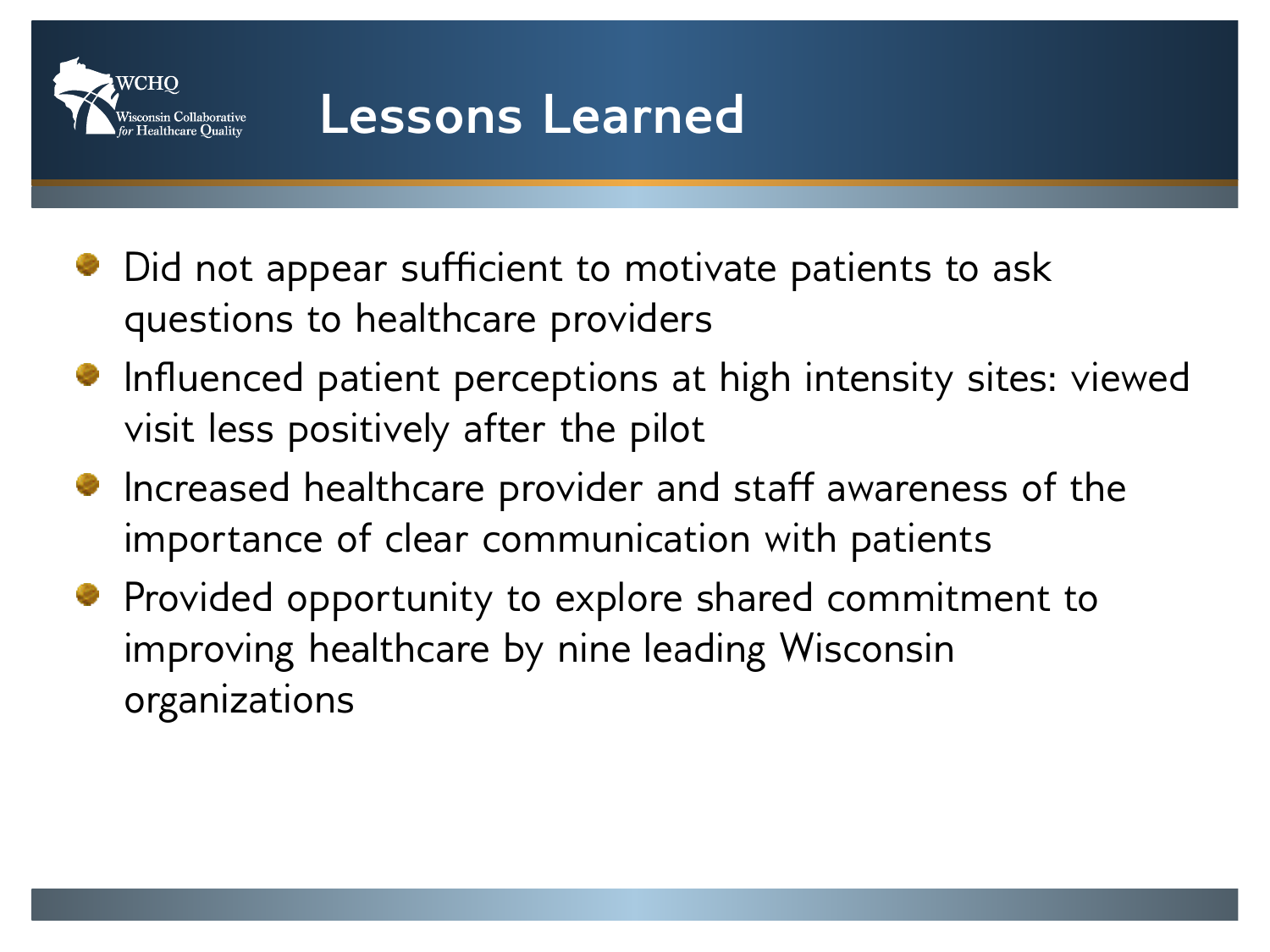

# Lessons Learned
Did not appear sufficient to motivate patients to ask questions to healthcare providers
Influenced patient perceptions at high intensity sites: viewed visit less positively after the pilot
Increased healthcare provider and staff awareness of the importance of clear communication with patients
Provided opportunity to explore shared commitment to improving healthcare by nine leading Wisconsin organizations